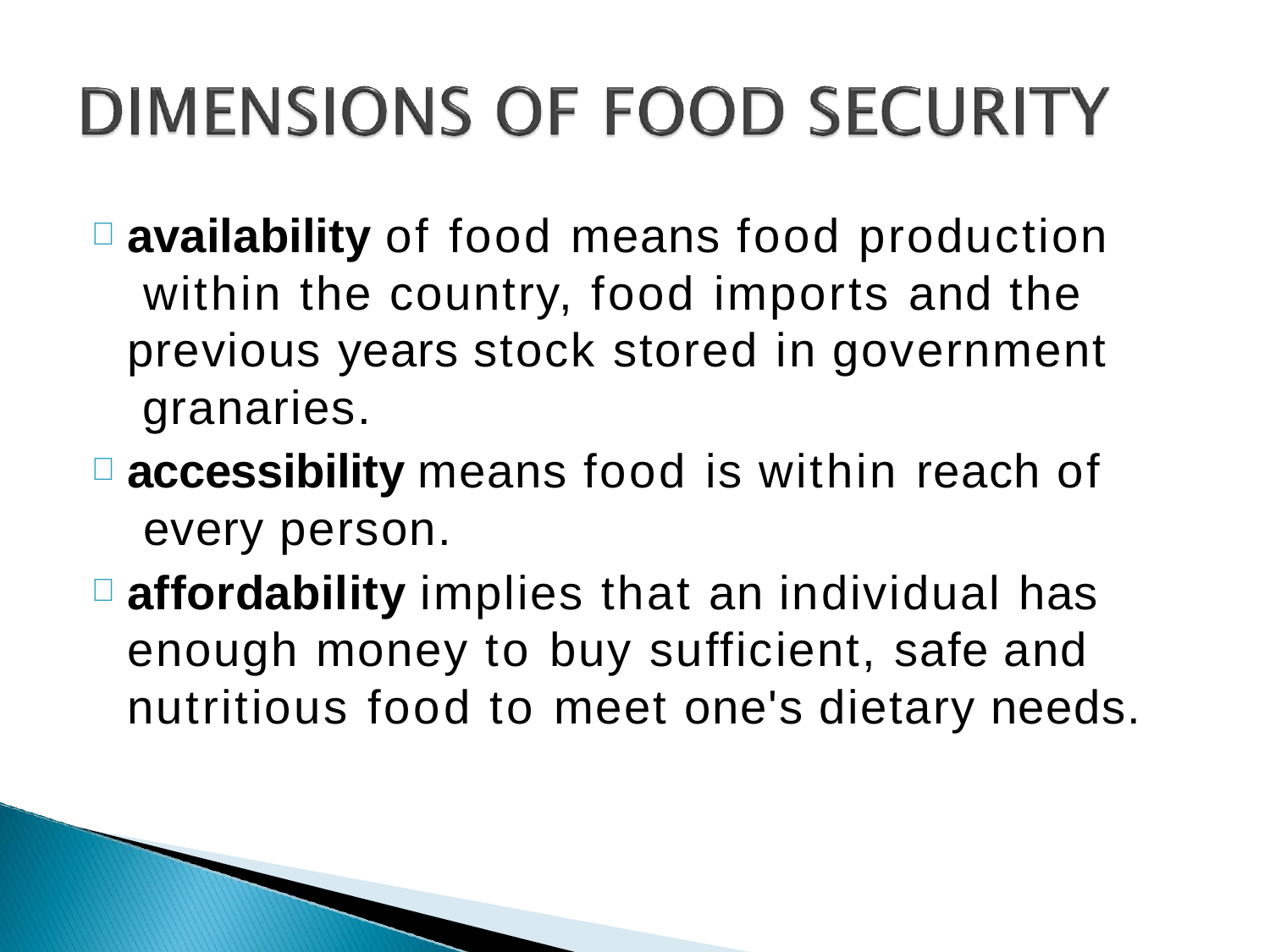

availability of food means food production  within the country, food imports and the  previous years stock stored in government  granaries.
accessibility means food is within reach of  every person.
affordability implies that an individual has  enough money to buy sufficient, safe and  nutritious food to meet one's dietary needs.